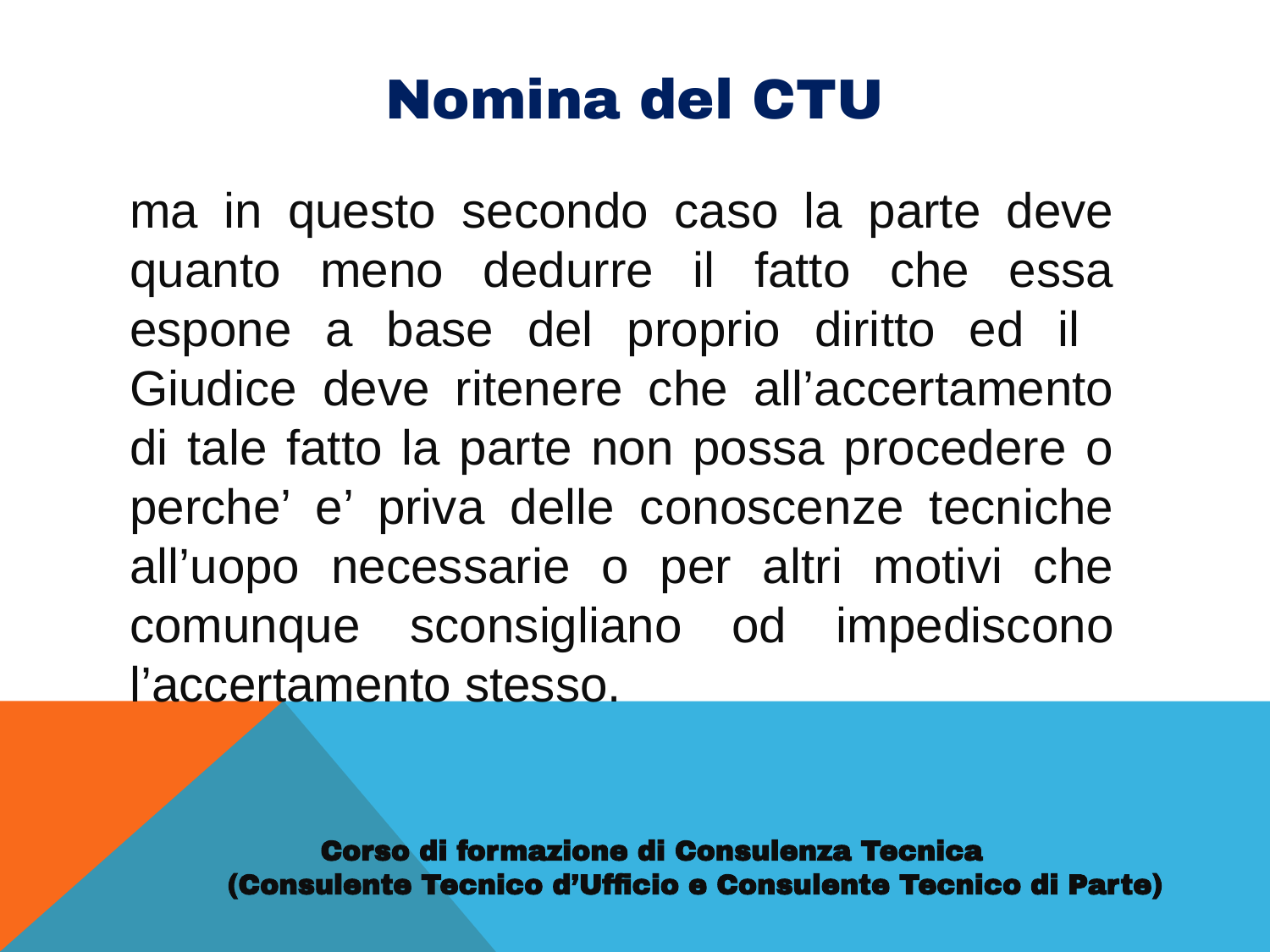

Nomina del CTU

ma in questo secondo caso la parte deve quanto meno dedurre il fatto che essa espone a base del proprio diritto ed il  Giudice deve ritenere che all’accertamento di tale fatto la parte non possa procedere o perche’ e’ priva delle conoscenze tecniche all’uopo necessarie o per altri motivi che comunque sconsigliano od impediscono l’accertamento stesso.
          Corso di formazione di Consulenza Tecnica
(Consulente Tecnico d’Ufficio e Consulente Tecnico di Parte)